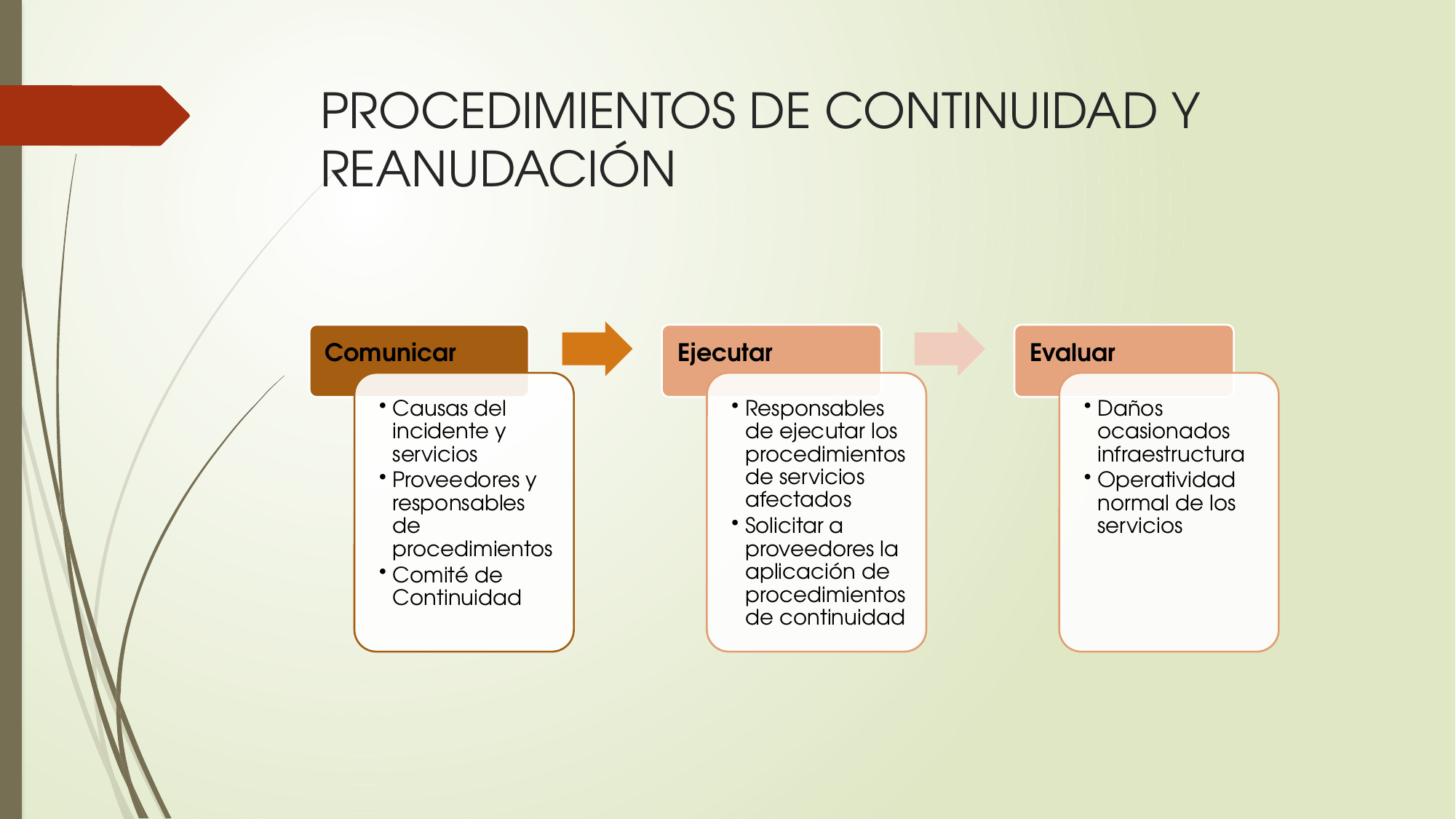

# PROCEDIMIENTOS DE CONTINUIDAD Y REANUDACIÓN

Comunicar
Causas del incidente y servicios
Proveedores y responsables de procedimientos
Comité de Continuidad

Ejecutar
Responsables de ejecutar los procedimientos de servicios afectados
Solicitar a proveedores la aplicación de procedimientos de continuidad

Evaluar
Daños ocasionados infraestructura
Operatividad normal de los servicios